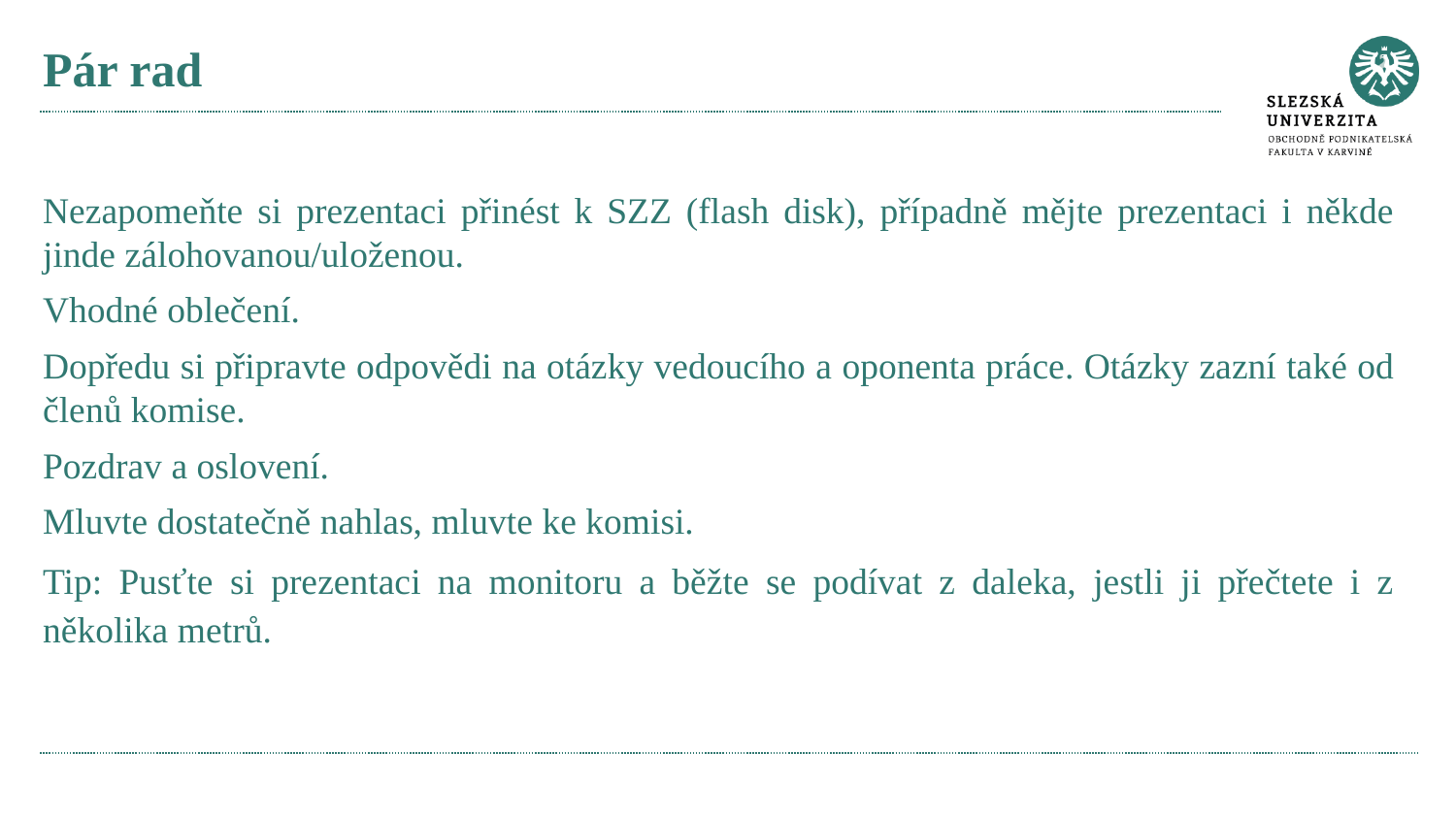

# Pár rad
Nezapomeňte si prezentaci přinést k SZZ (flash disk), případně mějte prezentaci i někde jinde zálohovanou/uloženou.
Vhodné oblečení.
Dopředu si připravte odpovědi na otázky vedoucího a oponenta práce. Otázky zazní také od členů komise.
Pozdrav a oslovení.
Mluvte dostatečně nahlas, mluvte ke komisi.
Tip: Pusťte si prezentaci na monitoru a běžte se podívat z daleka, jestli ji přečtete i z několika metrů.